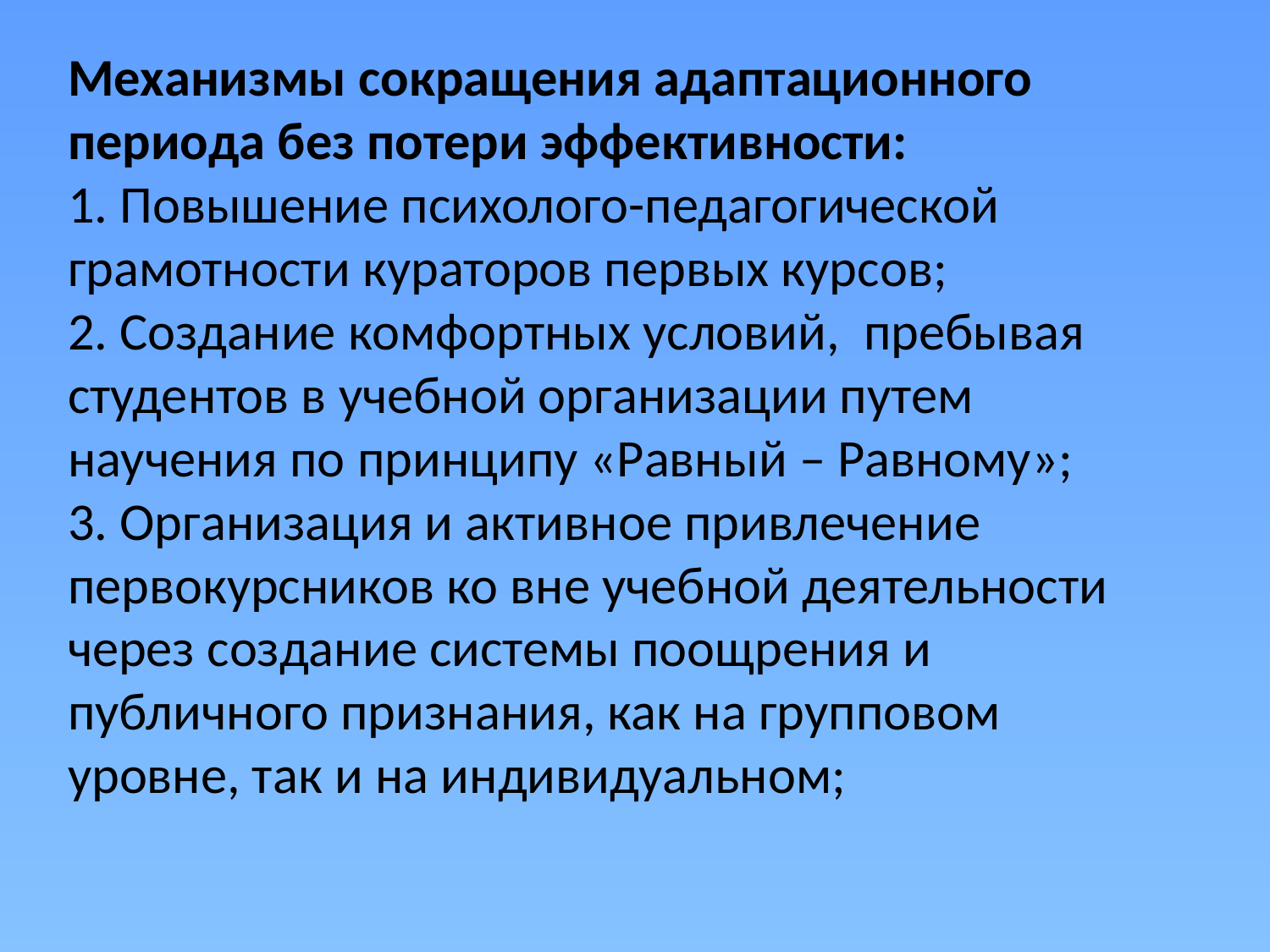

# Механизмы сокращения адаптационного периода без потери эффективности: 1. Повышение психолого-педагогической грамотности кураторов первых курсов; 2. Создание комфортных условий,  пребывая студентов в учебной организации путем научения по принципу «Равный – Равному»; 3. Организация и активное привлечение первокурсников ко вне учебной деятельности через создание системы поощрения и публичного признания, как на групповом уровне, так и на индивидуальном;